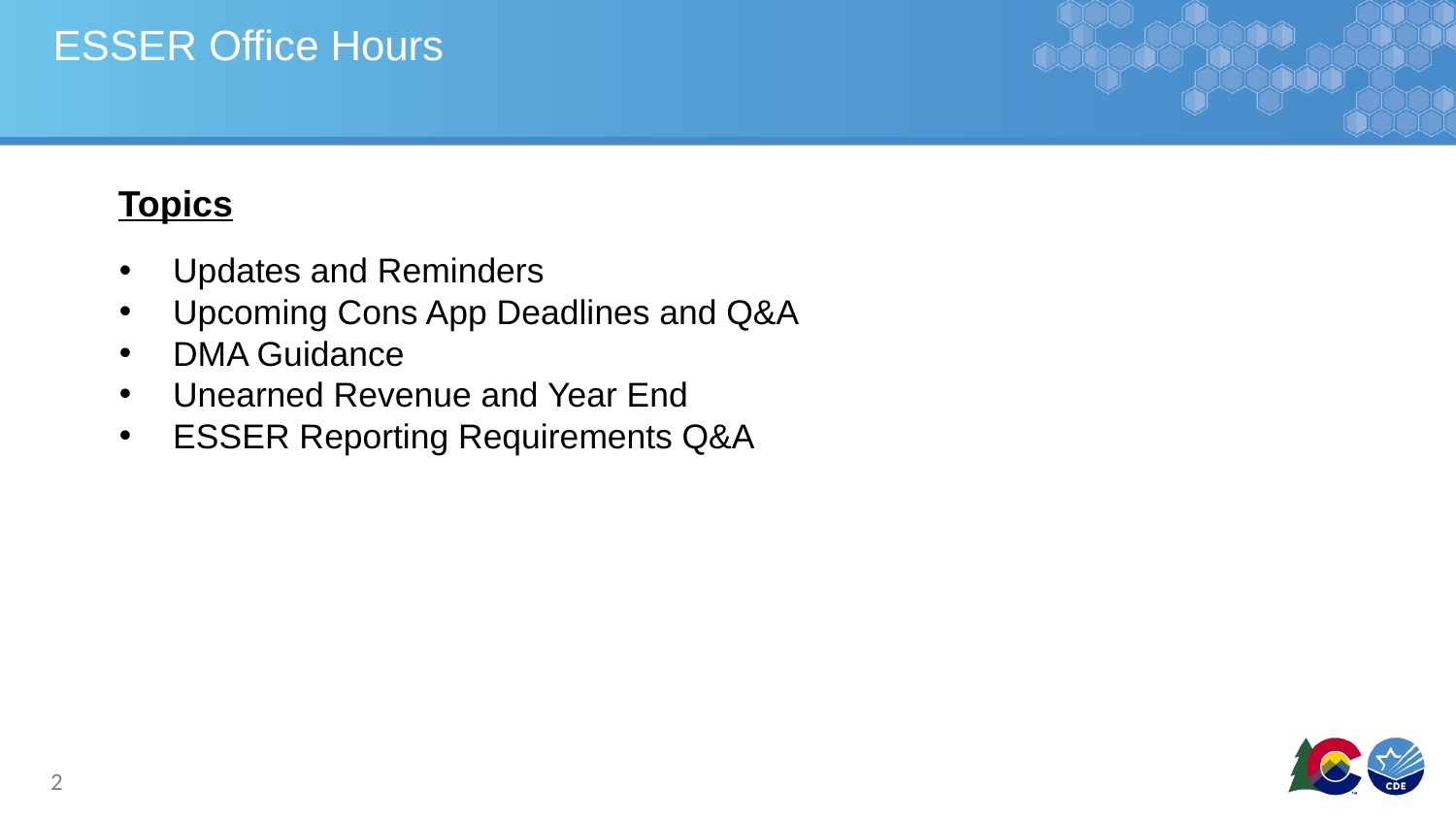

# ESSER Office Hours
Topics

Updates and Reminders
Upcoming Cons App Deadlines and Q&A
DMA Guidance
Unearned Revenue and Year End
ESSER Reporting Requirements Q&A
2